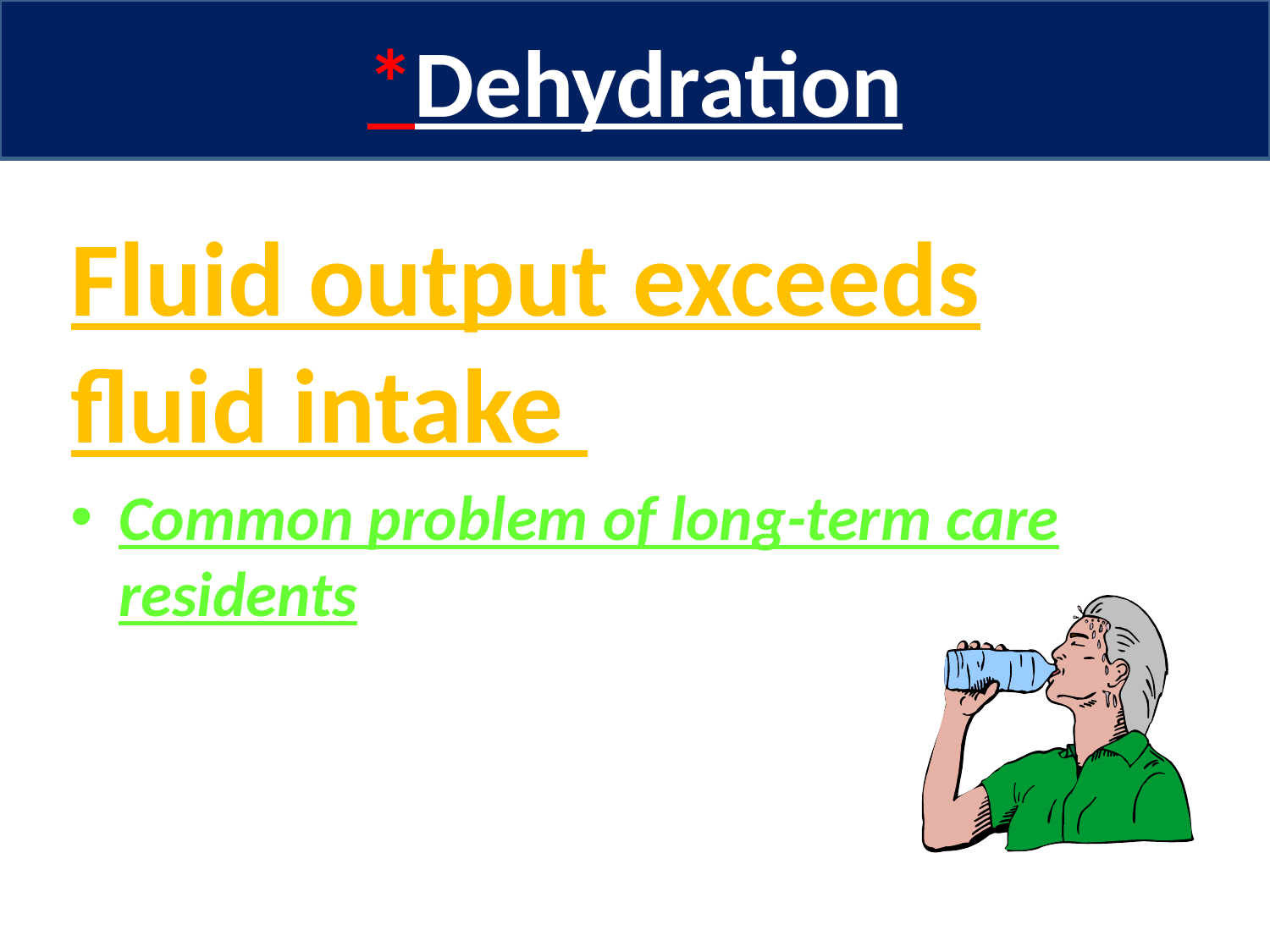

*Dehydration
Fluid output exceeds fluid intake
Common problem of long-term care residents

6.01
Nursing Fundamentals 7243
28